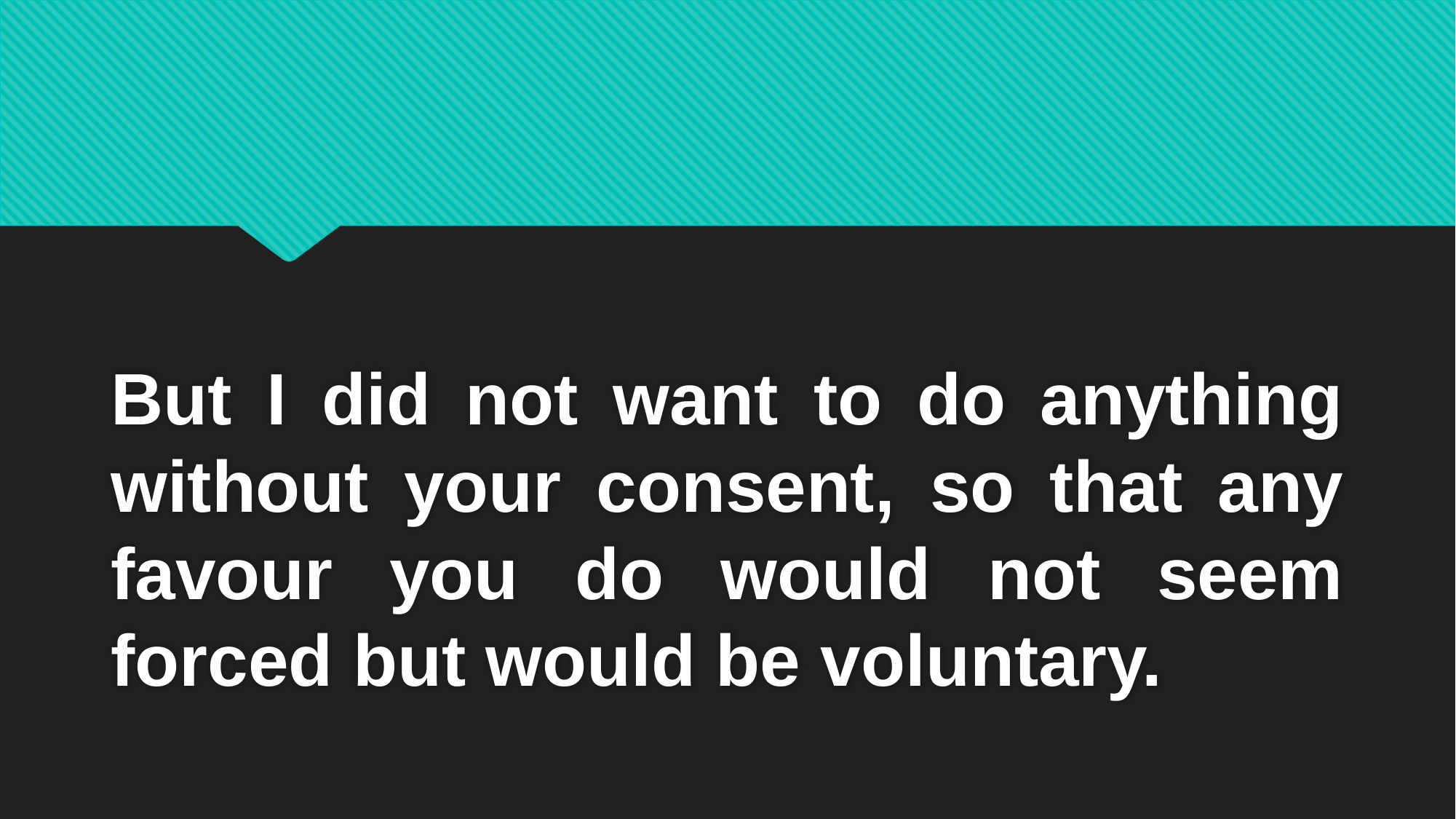

But I did not want to do anything without your consent, so that any favour you do would not seem forced but would be voluntary.